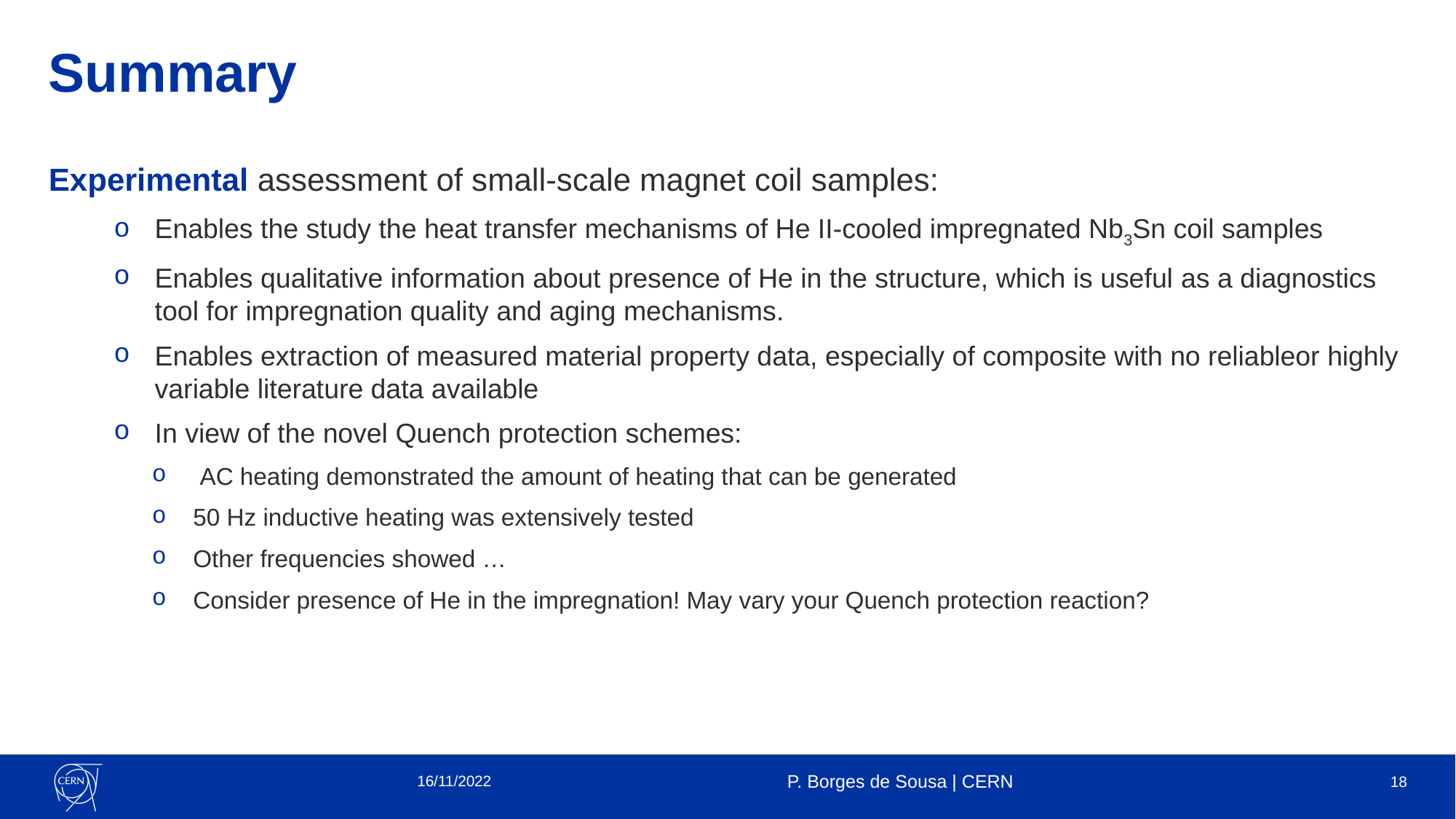

# Summary
Experimental assessment of small-scale magnet coil samples:
Enables the study the heat transfer mechanisms of He II-cooled impregnated Nb3Sn coil samples
Enables qualitative information about presence of He in the structure, which is useful as a diagnostics tool for impregnation quality and aging mechanisms.
Enables extraction of measured material property data, especially of composite with no reliableor highly variable literature data available
In view of the novel Quench protection schemes:
 AC heating demonstrated the amount of heating that can be generated
50 Hz inductive heating was extensively tested
Other frequencies showed …
Consider presence of He in the impregnation! May vary your Quench protection reaction?

16/11/2022
P. Borges de Sousa | CERN
18